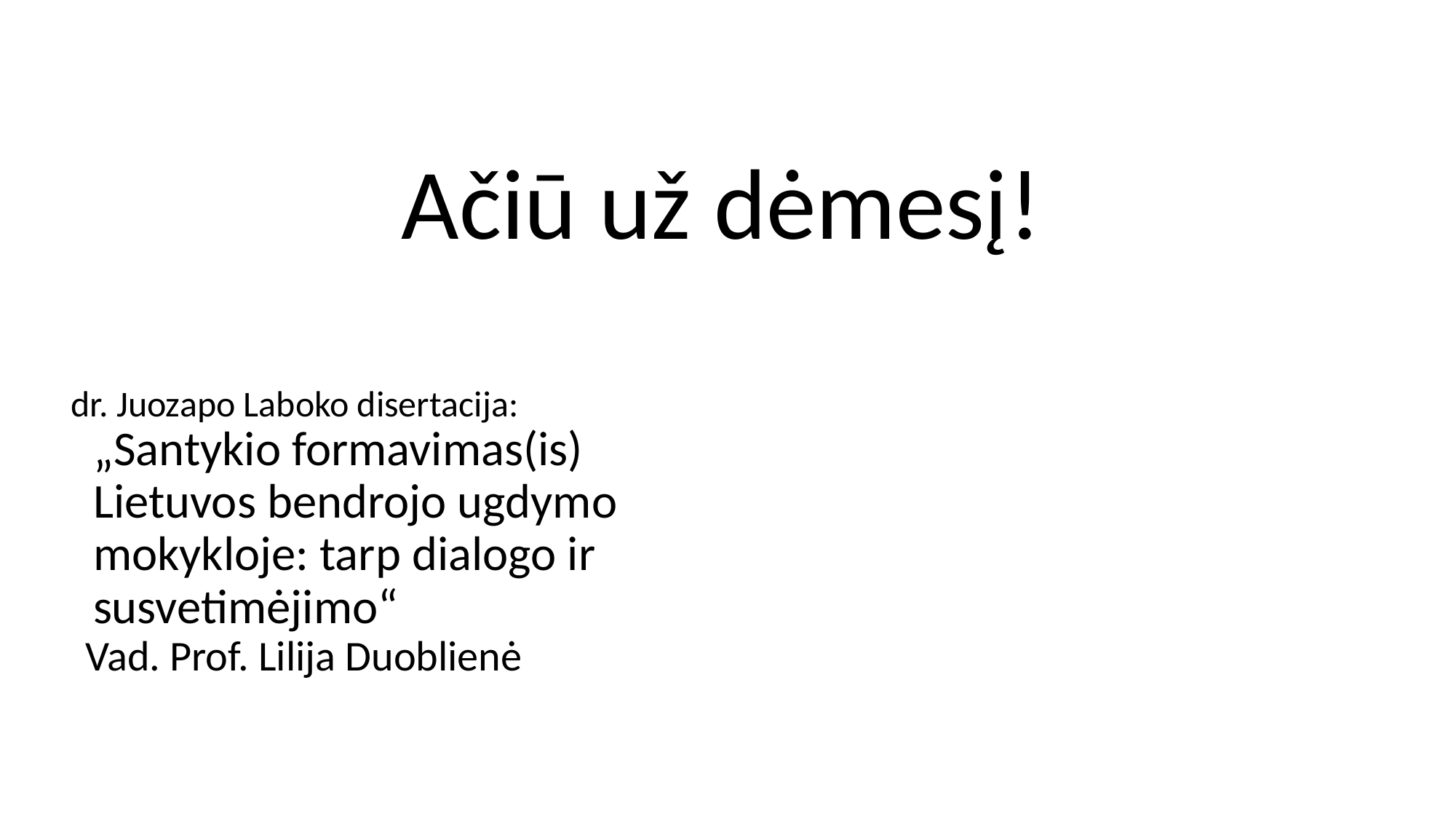

Ačiū už dėmesį!
„Santykio formavimas(is) Lietuvos bendrojo ugdymo mokykloje: tarp dialogo ir susvetimėjimo“
dr. Juozapo Laboko disertacija:
Vad. Prof. Lilija Duoblienė